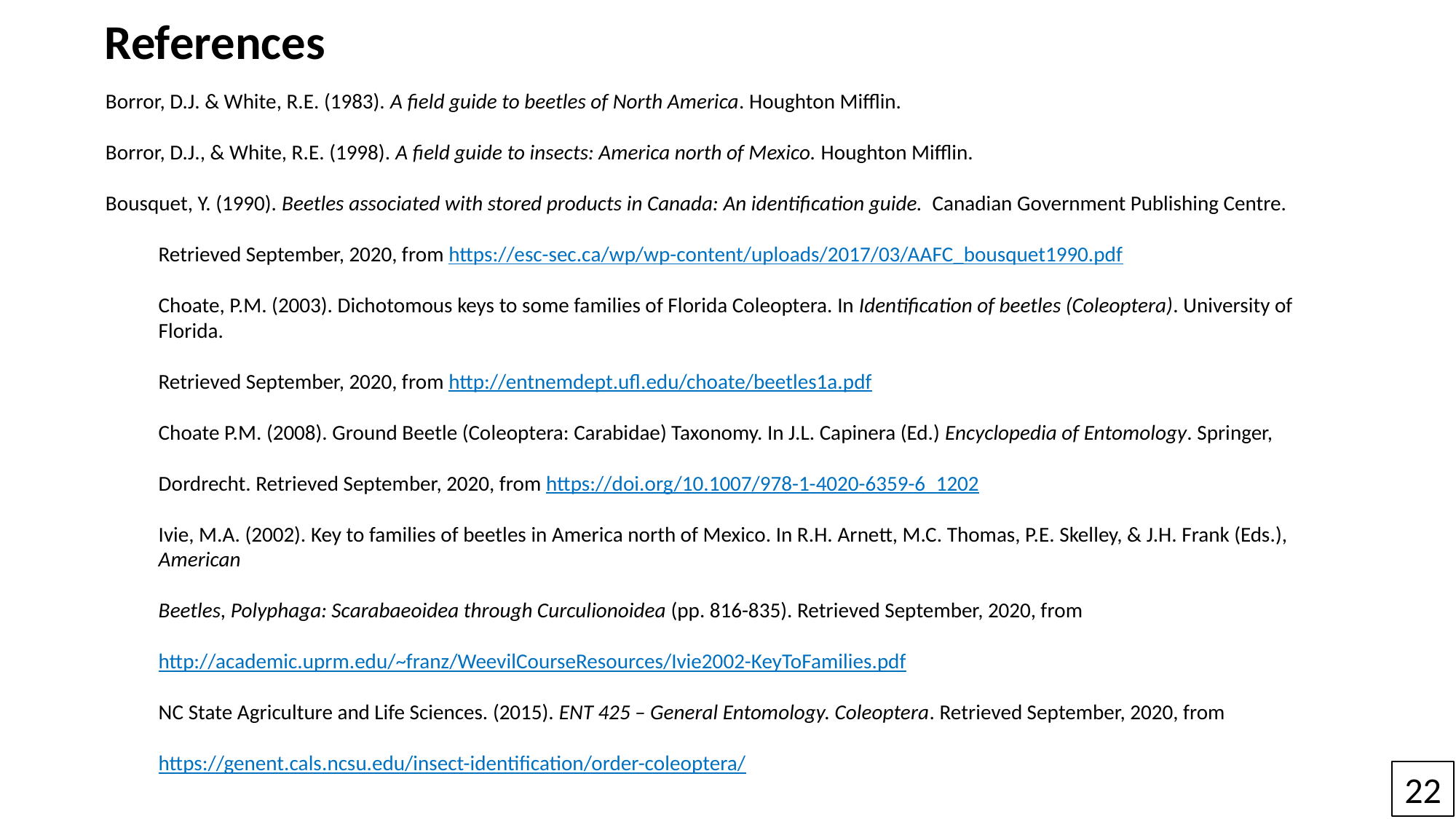

References
Borror, D.J. & White, R.E. (1983). A field guide to beetles of North America. Houghton Mifflin.

Borror, D.J., & White, R.E. (1998). A field guide to insects: America north of Mexico. Houghton Mifflin.

Bousquet, Y. (1990). Beetles associated with stored products in Canada: An identification guide.  Canadian Government Publishing Centre.

Retrieved September, 2020, from https://esc-sec.ca/wp/wp-content/uploads/2017/03/AAFC_bousquet1990.pdf

Choate, P.M. (2003). Dichotomous keys to some families of Florida Coleoptera. In Identification of beetles (Coleoptera). University of Florida.

Retrieved September, 2020, from http://entnemdept.ufl.edu/choate/beetles1a.pdf

Choate P.M. (2008). Ground Beetle (Coleoptera: Carabidae) Taxonomy. In J.L. Capinera (Ed.) Encyclopedia of Entomology. Springer,

Dordrecht. Retrieved September, 2020, from https://doi.org/10.1007/978-1-4020-6359-6_1202

Ivie, M.A. (2002). Key to families of beetles in America north of Mexico. In R.H. Arnett, M.C. Thomas, P.E. Skelley, & J.H. Frank (Eds.), American

Beetles, Polyphaga: Scarabaeoidea through Curculionoidea (pp. 816-835). Retrieved September, 2020, from

http://academic.uprm.edu/~franz/WeevilCourseResources/Ivie2002-KeyToFamilies.pdf

NC State Agriculture and Life Sciences. (2015). ENT 425 – General Entomology. Coleoptera. Retrieved September, 2020, from

https://genent.cals.ncsu.edu/insect-identification/order-coleoptera/
22